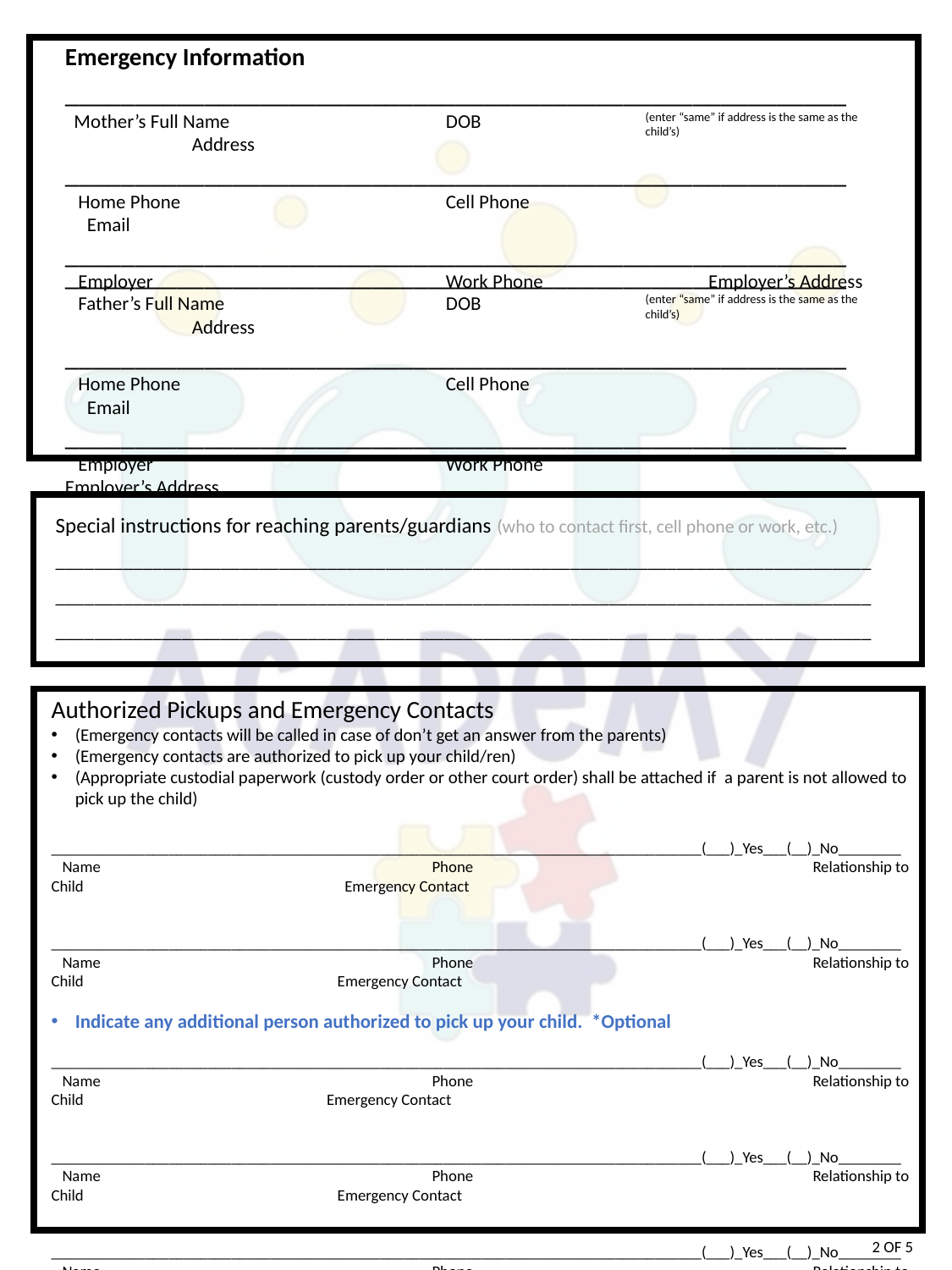

Emergency Information

________________________________________________________
  Mother’s Full Name 		DOB				Address
________________________________________________________
   Home Phone			Cell Phone			               Email ________________________________________________________
   Employer			Work Phone	                     	  Employer’s Address

(enter “same” if address is the same as the child’s)
________________________________________________________
   Father’s Full Name 		DOB				Address
________________________________________________________
   Home Phone			Cell Phone			               Email ________________________________________________________
   Employer			Work Phone			 Employer’s Address

(enter “same” if address is the same as the child’s)

Special instructions for reaching parents/guardians (who to contact first, cell phone or work, etc.)
____________________________________________________________________________________________________________________________________________________________________________________________________________________________________________________________
Authorized Pickups and Emergency Contacts
(Emergency contacts will be called in case of don’t get an answer from the parents)
(Emergency contacts are authorized to pick up your child/ren)
(Appropriate custodial paperwork (custody order or other court order) shall be attached if  a parent is not allowed to pick up the child)

___________________________________________________________________________________(___)_Yes___(__)_No________
   Name 			Phone			Relationship to Child 		           Emergency Contact

___________________________________________________________________________________(___)_Yes___(__)_No________
   Name 			Phone			Relationship to Child 		         Emergency Contact

Indicate any additional person authorized to pick up your child.  *Optional

___________________________________________________________________________________(___)_Yes___(__)_No________
   Name 			Phone			Relationship to Child 		      Emergency Contact

___________________________________________________________________________________(___)_Yes___(__)_No________
   Name 			Phone			Relationship to Child 		         Emergency Contact

___________________________________________________________________________________(___)_Yes___(__)_No________
   Name 			Phone			Relationship to Child 		         Emergency Contact

2 OF 5